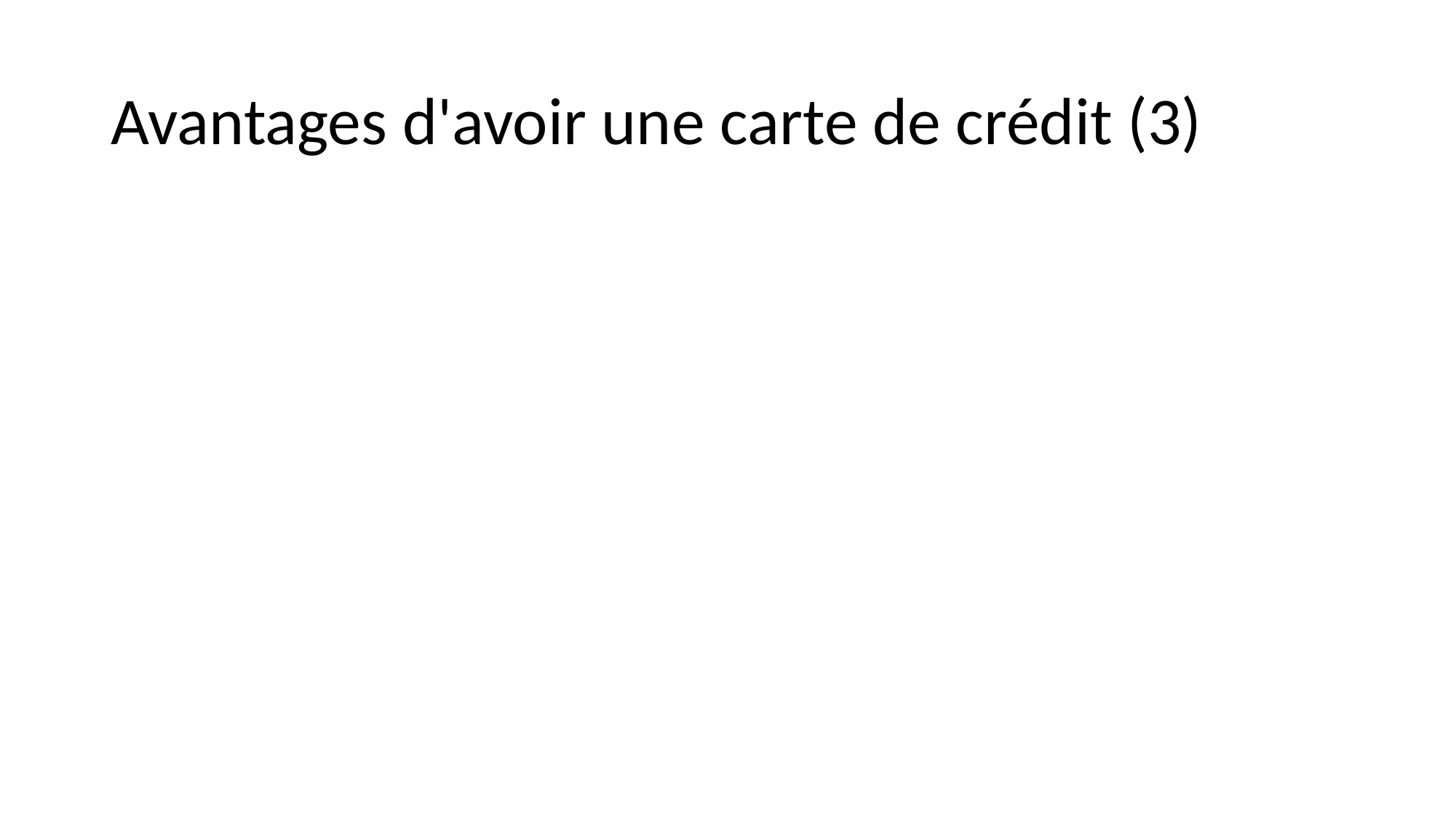

# Avantages d'avoir une carte de crédit (3)